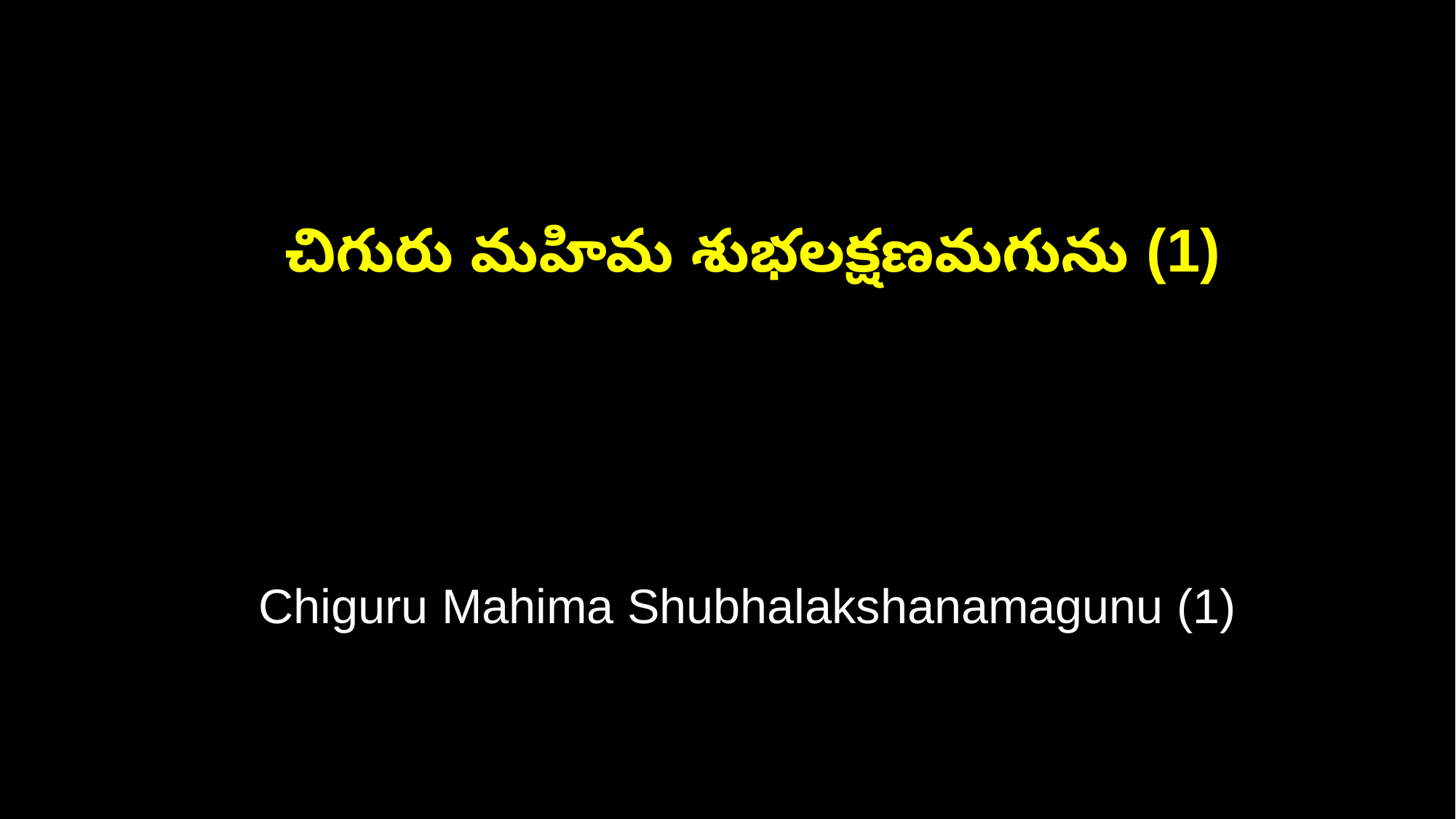

చిగురు మహిమ శుభలక్షణమగును (1)
   Chiguru Mahima Shubhalakshanamagunu (1)